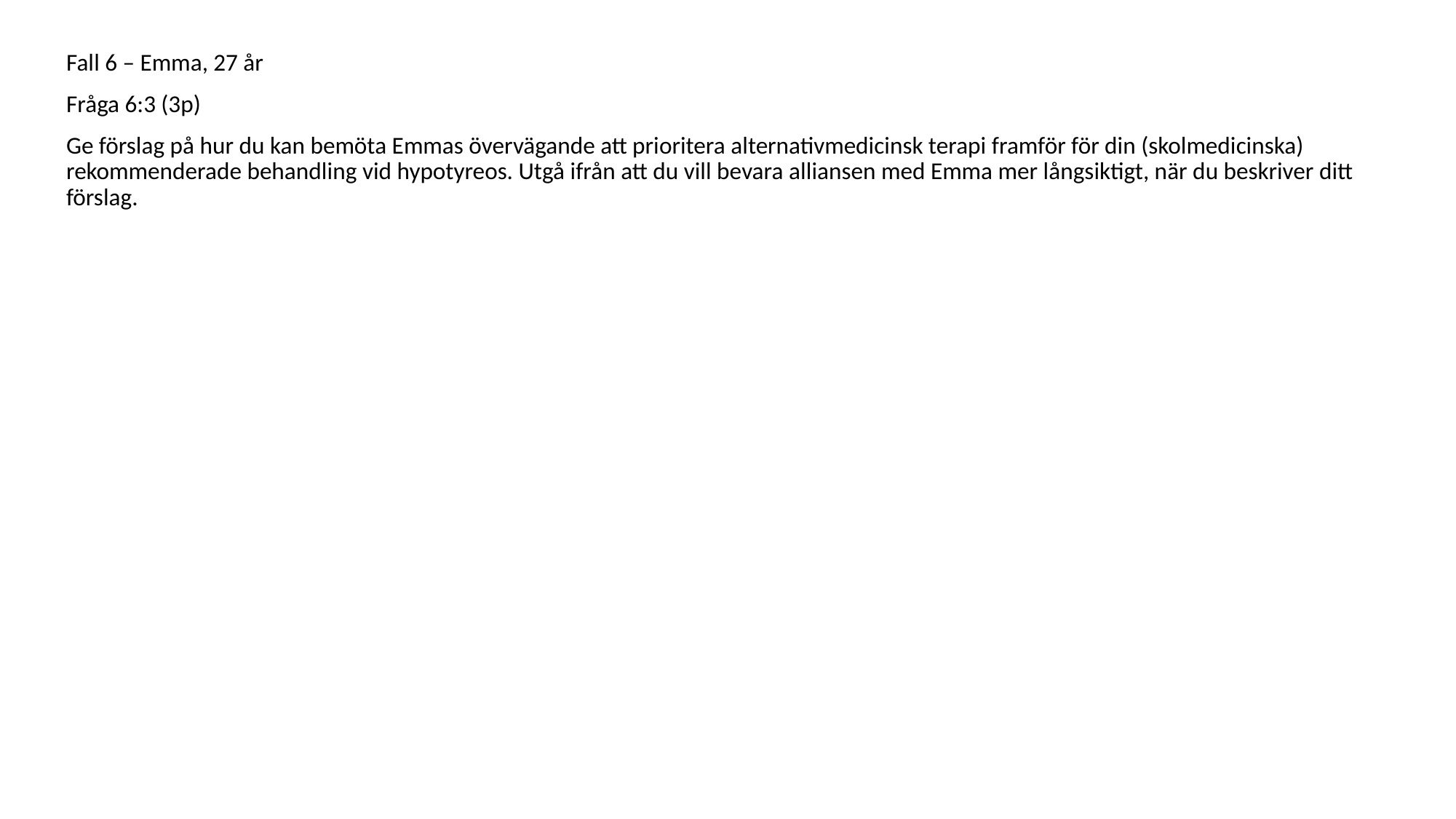

Fall 6 – Emma, 27 år
Fråga 6:3 (3p)
Ge förslag på hur du kan bemöta Emmas övervägande att prioritera alternativmedicinsk terapi framför för din (skolmedicinska) rekommenderade behandling vid hypotyreos. Utgå ifrån att du vill bevara alliansen med Emma mer långsiktigt, när du beskriver ditt förslag.